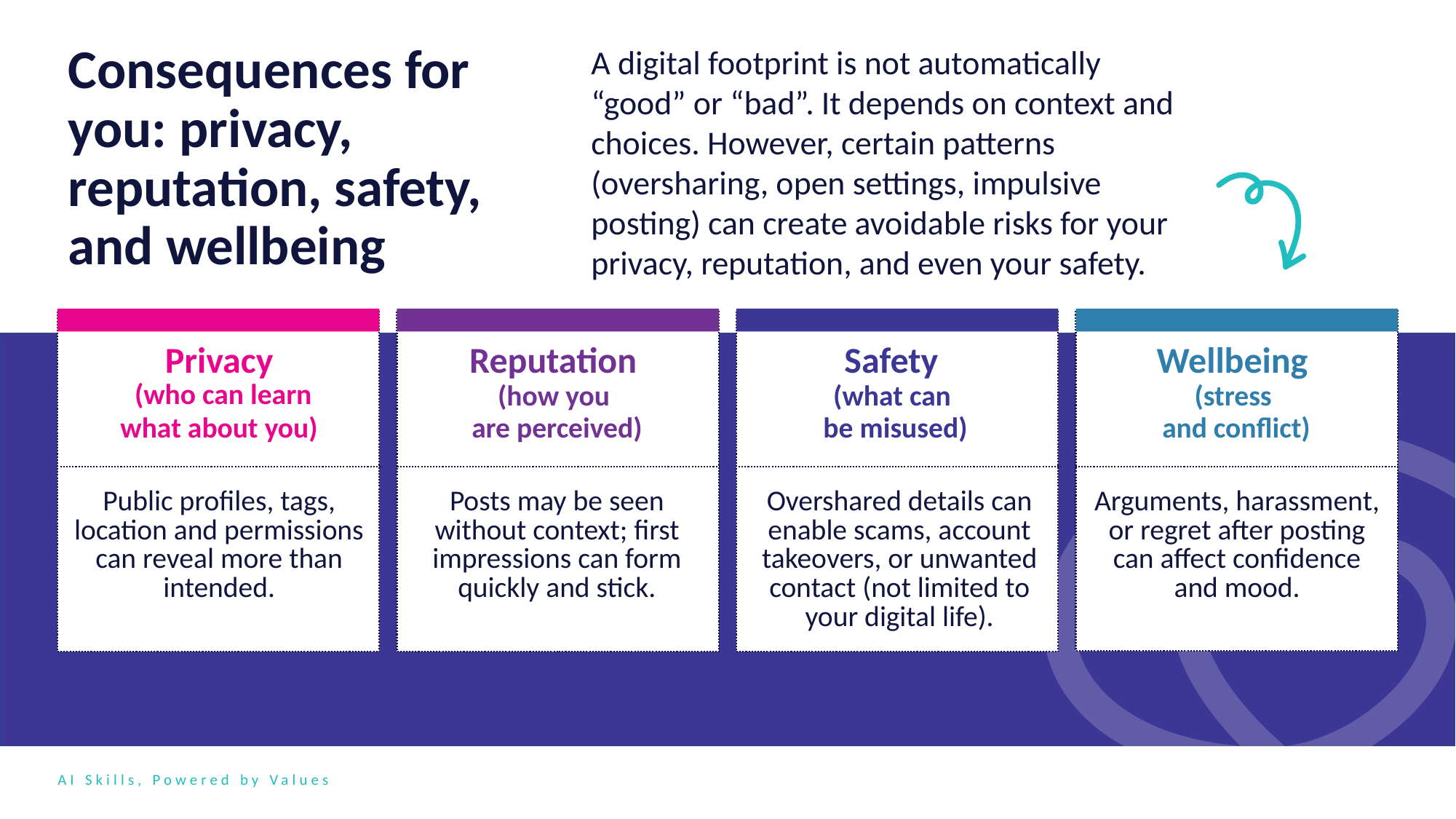

Consequences for you: privacy, reputation, safety, and wellbeing
A digital footprint is not automatically “good” or “bad”. It depends on context and choices. However, certain patterns (oversharing, open settings, impulsive posting) can create avoidable risks for your privacy, reputation, and even your safety.

Privacy
 (who can learn what about you)
Reputation
(how you
are perceived)

Safety
(what can
be misused)

Wellbeing
(stress
and conflict)

Public profiles, tags, location and permissions can reveal more than intended.

Posts may be seen without context; first impressions can form quickly and stick.

Overshared details can enable scams, account takeovers, or unwanted contact (not limited to your digital life).

Arguments, harassment, or regret after posting can affect confidence and mood.